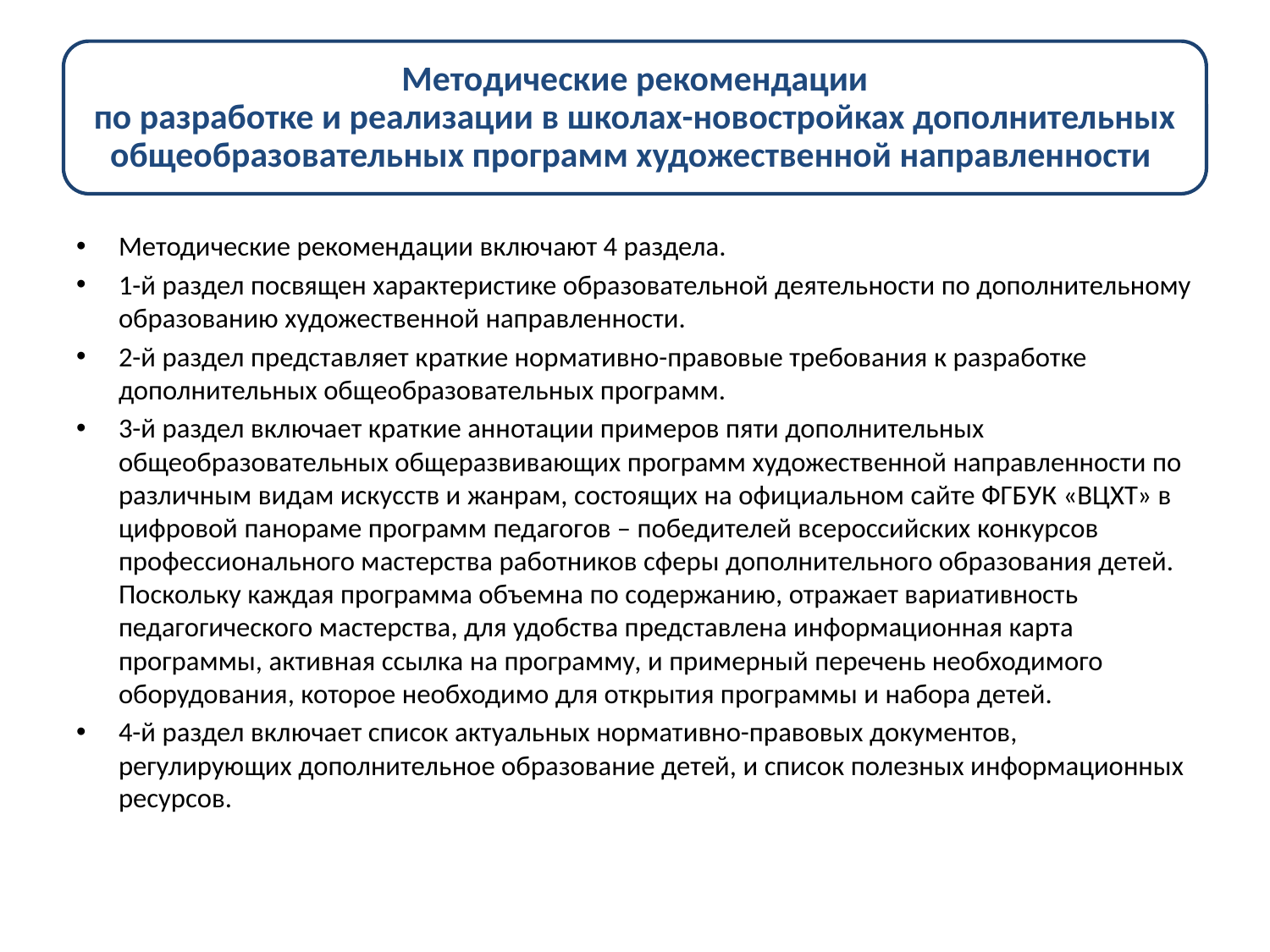

Методические рекомендации
по разработке и реализации в школах-новостройках дополнительных общеобразовательных программ художественной направленности
Методические рекомендации включают 4 раздела.
1-й раздел посвящен характеристике образовательной деятельности по дополнительному образованию художественной направленности.
2-й раздел представляет краткие нормативно-правовые требования к разработке дополнительных общеобразовательных программ.
3-й раздел включает краткие аннотации примеров пяти дополнительных общеобразовательных общеразвивающих программ художественной направленности по различным видам искусств и жанрам, состоящих на официальном сайте ФГБУК «ВЦХТ» в цифровой панораме программ педагогов – победителей всероссийских конкурсов профессионального мастерства работников сферы дополнительного образования детей. Поскольку каждая программа объемна по содержанию, отражает вариативность педагогического мастерства, для удобства представлена информационная карта программы, активная ссылка на программу, и примерный перечень необходимого оборудования, которое необходимо для открытия программы и набора детей.
4-й раздел включает список актуальных нормативно-правовых документов, регулирующих дополнительное образование детей, и список полезных информационных ресурсов.